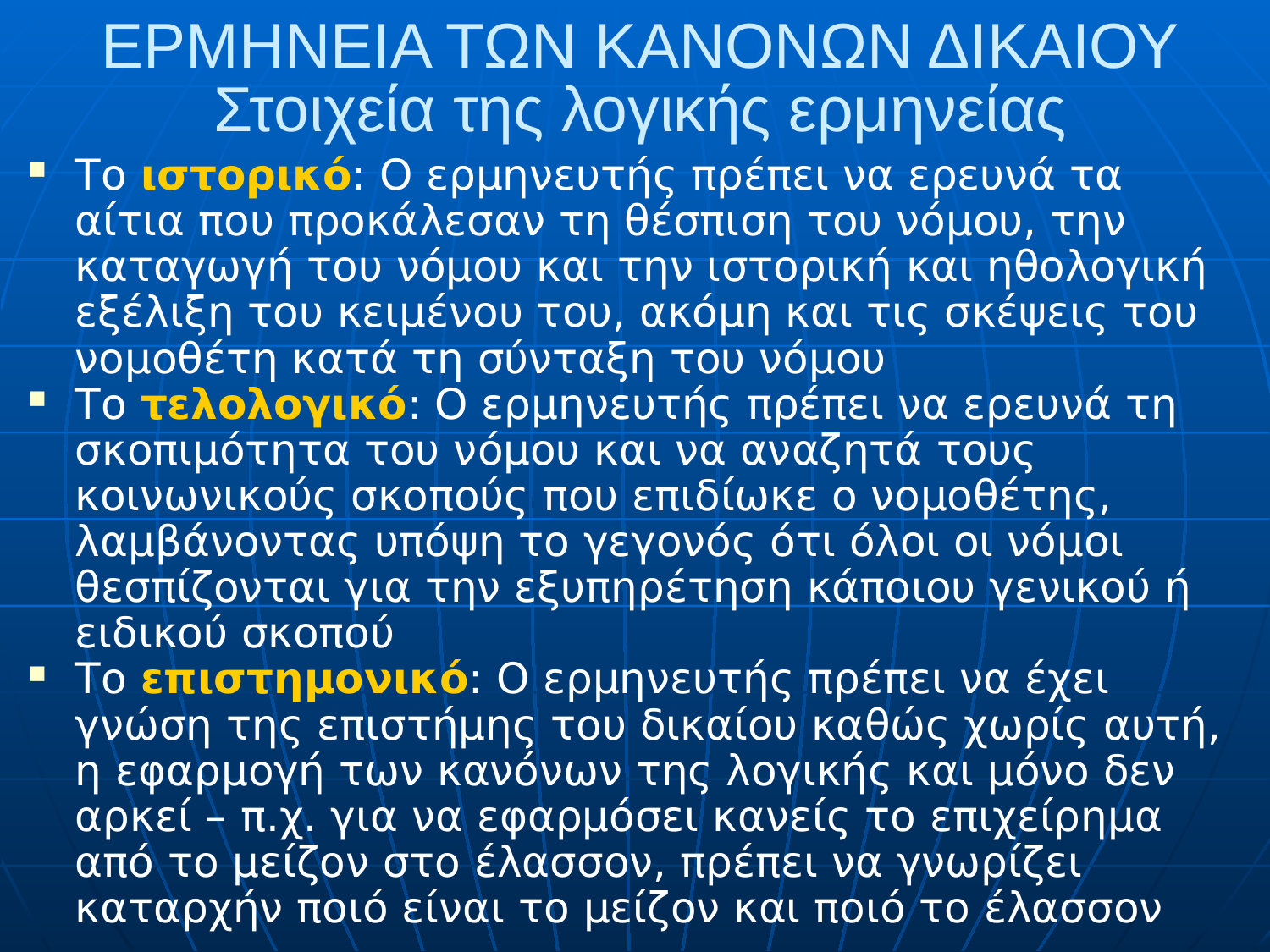

# ΕΡΜΗΝΕΙΑ ΤΩΝ ΚΑΝΟΝΩΝ ΔΙΚΑΙΟΥ Στοιχεία της λογικής ερμηνείας
Το ιστορικό: Ο ερμηνευτής πρέπει να ερευνά τα αίτια που προκάλεσαν τη θέσπιση του νόμου, την καταγωγή του νόμου και την ιστορική και ηθολογική εξέλιξη του κειμένου του, ακόμη και τις σκέψεις του νομοθέτη κατά τη σύνταξη του νόμου
Το τελολογικό: Ο ερμηνευτής πρέπει να ερευνά τη σκοπιμότητα του νόμου και να αναζητά τους κοινωνικούς σκοπούς που επιδίωκε ο νομοθέτης, λαμβάνοντας υπόψη το γεγονός ότι όλοι οι νόμοι θεσπίζονται για την εξυπηρέτηση κάποιου γενικού ή ειδικού σκοπού
Το επιστημονικό: Ο ερμηνευτής πρέπει να έχει γνώση της επιστήμης του δικαίου καθώς χωρίς αυτή, η εφαρμογή των κανόνων της λογικής και μόνο δεν αρκεί – π.χ. για να εφαρμόσει κανείς το επιχείρημα από το μείζον στο έλασσον, πρέπει να γνωρίζει καταρχήν ποιό είναι το μείζον και ποιό το έλασσον